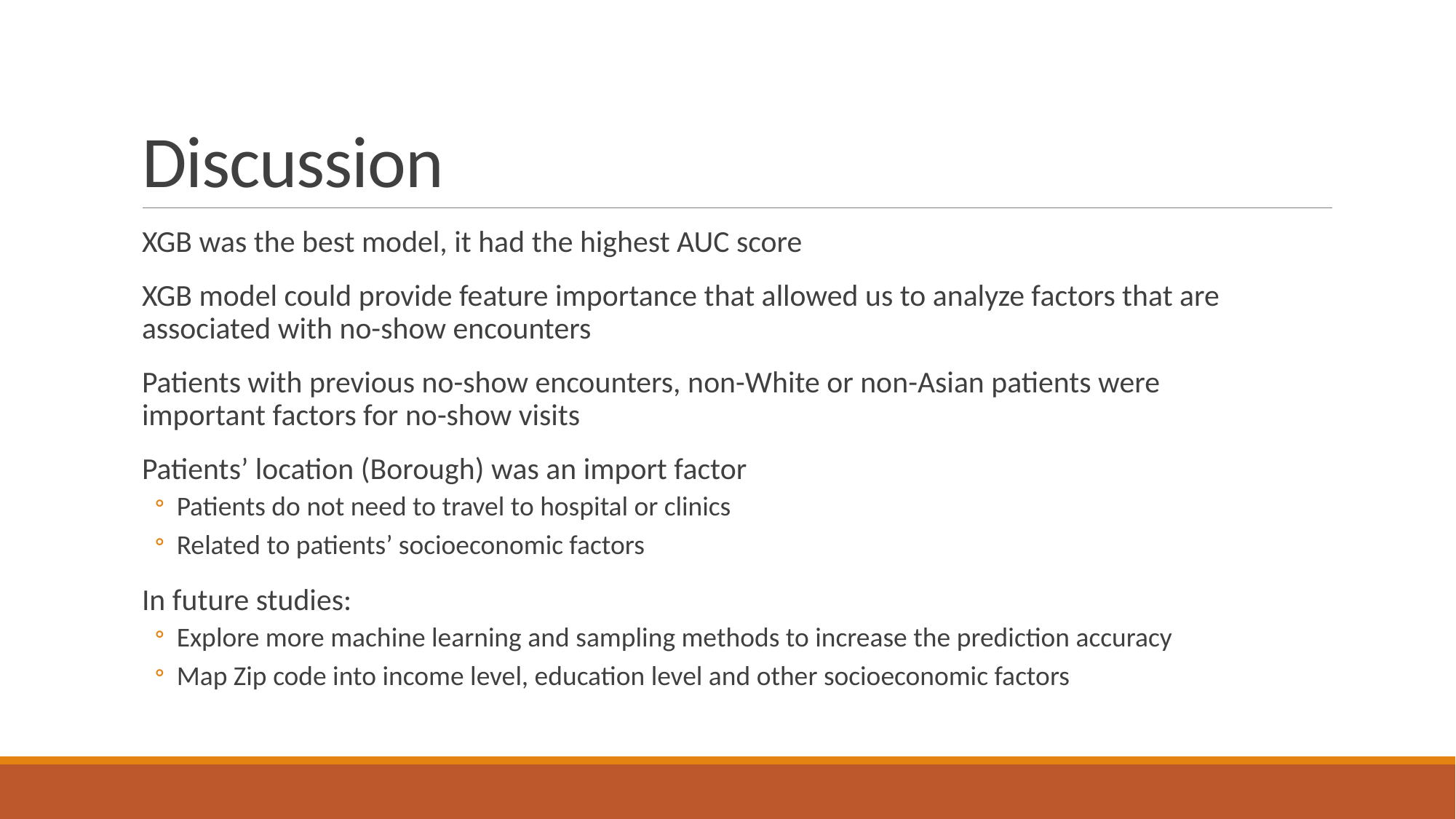

# Discussion
XGB was the best model, it had the highest AUC score
XGB model could provide feature importance that allowed us to analyze factors that are associated with no-show encounters
Patients with previous no-show encounters, non-White or non-Asian patients were important factors for no-show visits
Patients’ location (Borough) was an import factor
Patients do not need to travel to hospital or clinics
Related to patients’ socioeconomic factors
In future studies:
Explore more machine learning and sampling methods to increase the prediction accuracy
Map Zip code into income level, education level and other socioeconomic factors